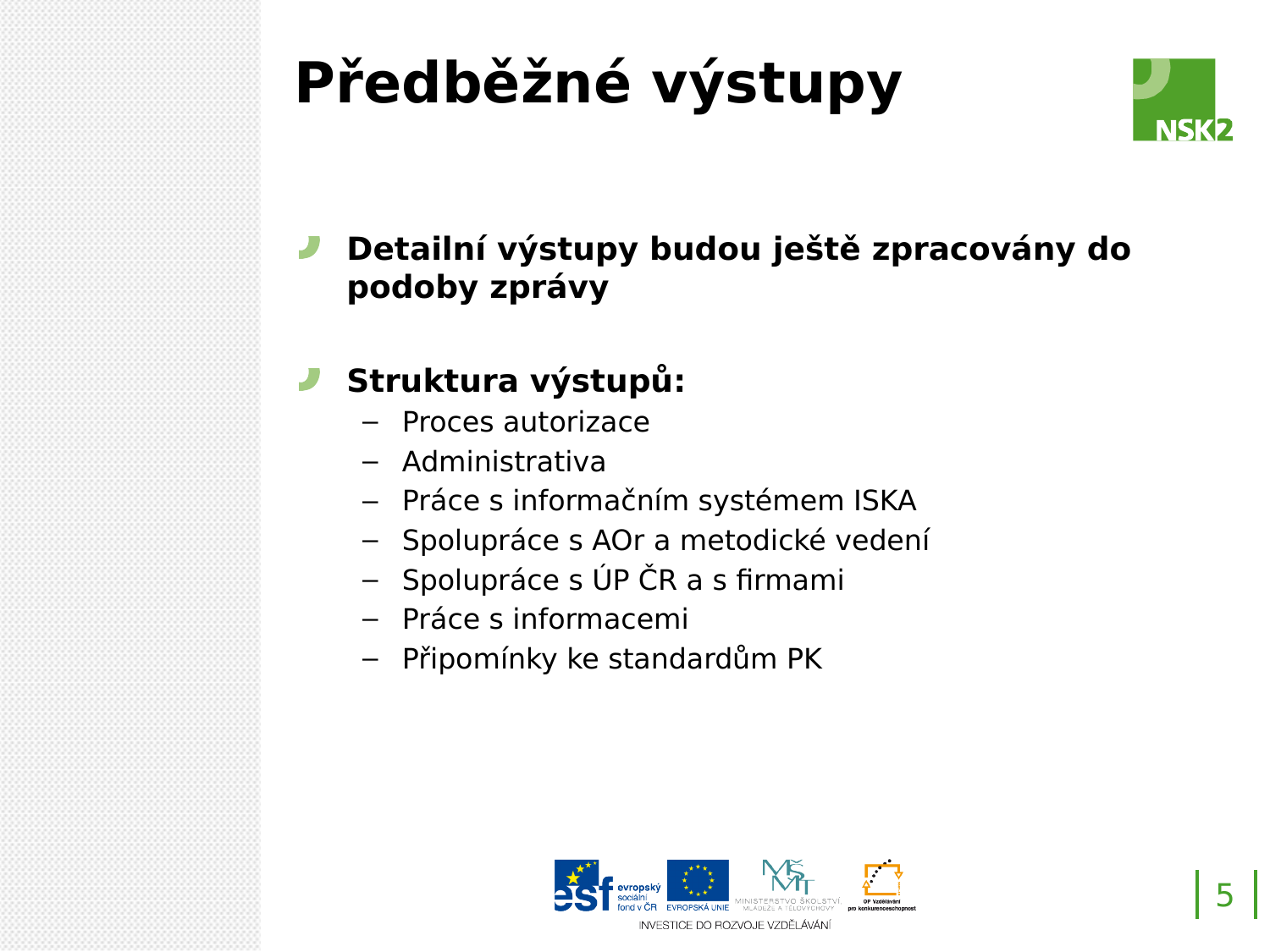

# Předběžné výstupy
Detailní výstupy budou ještě zpracovány do podoby zprávy

Struktura výstupů:
Proces autorizace
Administrativa
Práce s informačním systémem ISKA
Spolupráce s AOr a metodické vedení
Spolupráce s ÚP ČR a s firmami
Práce s informacemi
Připomínky ke standardům PK

5